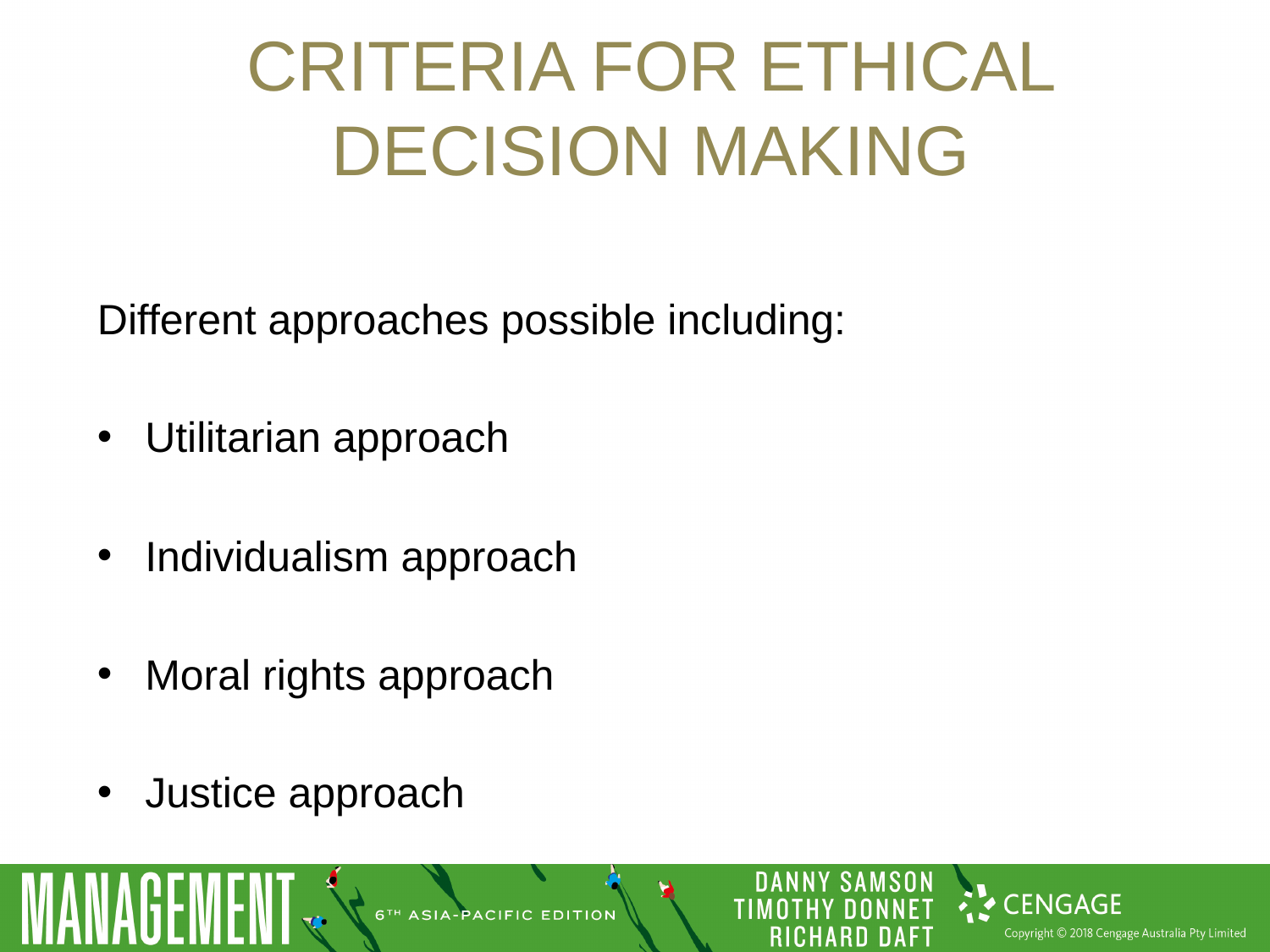

# Criteria for ethical decision making
Different approaches possible including:

Utilitarian approach

Individualism approach

Moral rights approach

Justice approach